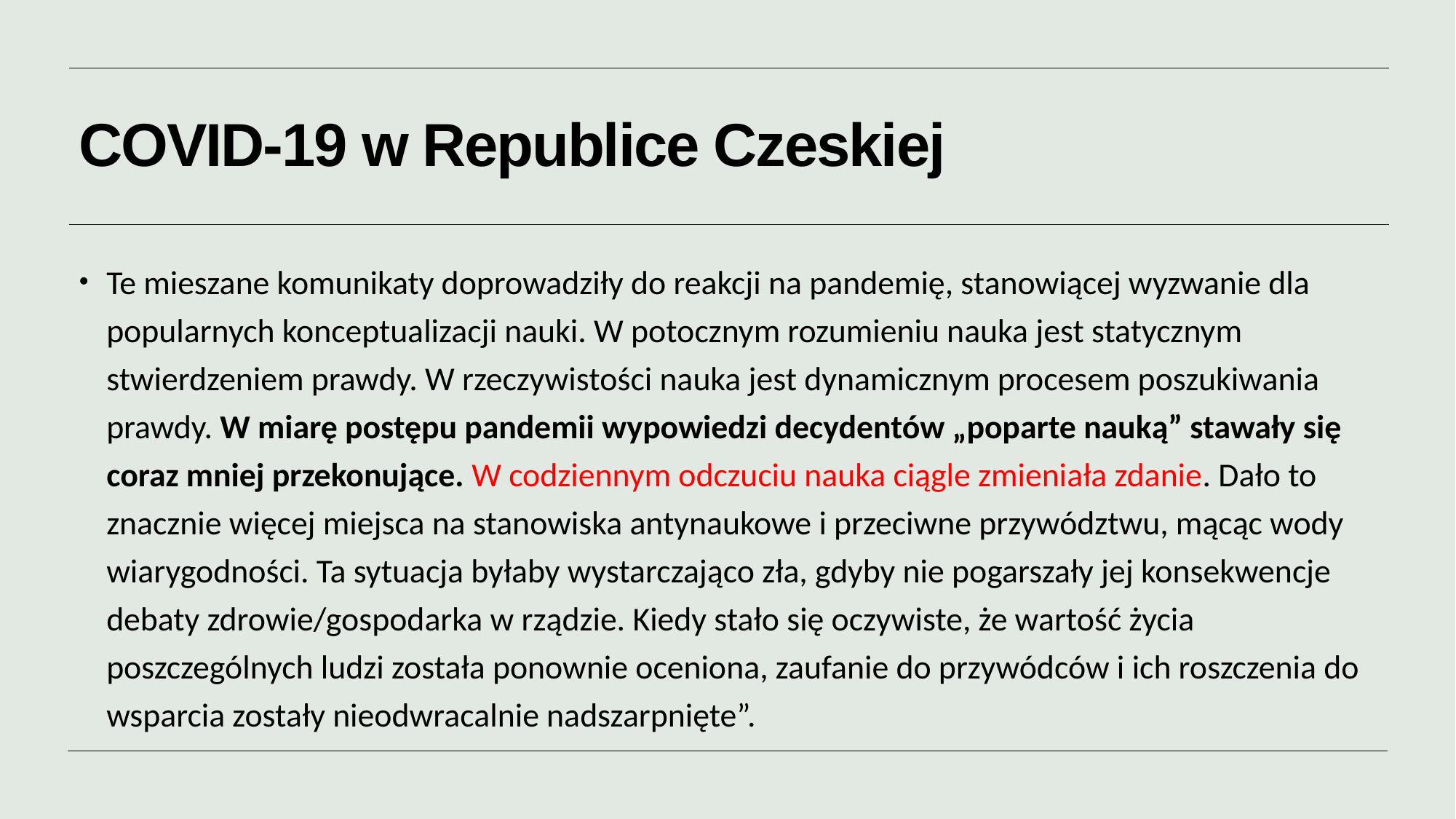

# COVID-19 w Republice Czeskiej
Te mieszane komunikaty doprowadziły do reakcji na pandemię, stanowiącej wyzwanie dla popularnych konceptualizacji nauki. W potocznym rozumieniu nauka jest statycznym stwierdzeniem prawdy. W rzeczywistości nauka jest dynamicznym procesem poszukiwania prawdy. W miarę postępu pandemii wypowiedzi decydentów „poparte nauką” stawały się coraz mniej przekonujące. W codziennym odczuciu nauka ciągle zmieniała zdanie. Dało to znacznie więcej miejsca na stanowiska antynaukowe i przeciwne przywództwu, mącąc wody wiarygodności. Ta sytuacja byłaby wystarczająco zła, gdyby nie pogarszały jej konsekwencje debaty zdrowie/gospodarka w rządzie. Kiedy stało się oczywiste, że wartość życia poszczególnych ludzi została ponownie oceniona, zaufanie do przywódców i ich roszczenia do wsparcia zostały nieodwracalnie nadszarpnięte”.